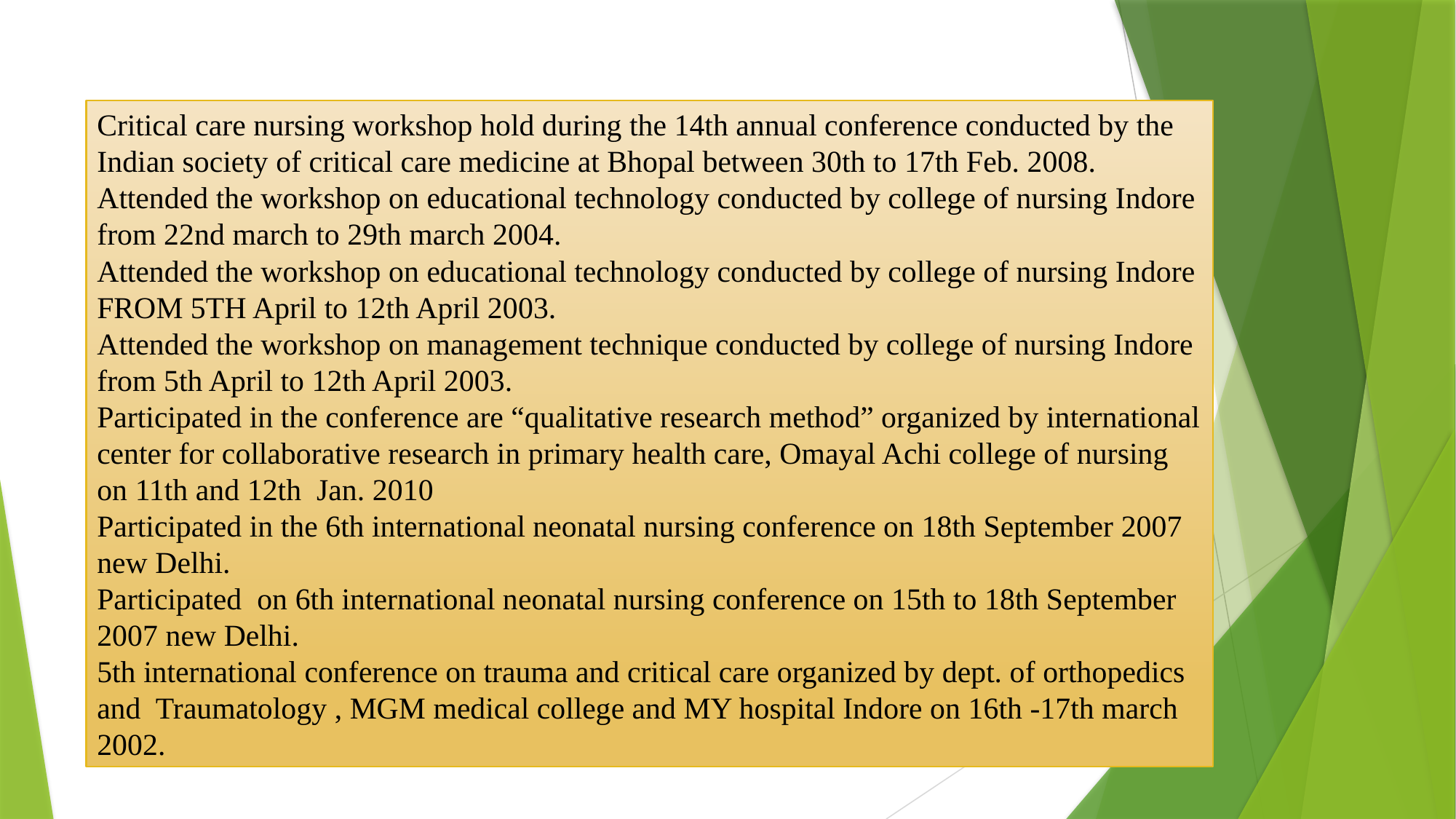

Critical care nursing workshop hold during the 14th annual conference conducted by the Indian society of critical care medicine at Bhopal between 30th to 17th Feb. 2008.
Attended the workshop on educational technology conducted by college of nursing Indore from 22nd march to 29th march 2004.
Attended the workshop on educational technology conducted by college of nursing Indore FROM 5TH April to 12th April 2003.
Attended the workshop on management technique conducted by college of nursing Indore from 5th April to 12th April 2003.
Participated in the conference are “qualitative research method” organized by international center for collaborative research in primary health care, Omayal Achi college of nursing on 11th and 12th  Jan. 2010
Participated in the 6th international neonatal nursing conference on 18th September 2007 new Delhi.
Participated  on 6th international neonatal nursing conference on 15th to 18th September 2007 new Delhi.
5th international conference on trauma and critical care organized by dept. of orthopedics  and  Traumatology , MGM medical college and MY hospital Indore on 16th -17th march 2002.